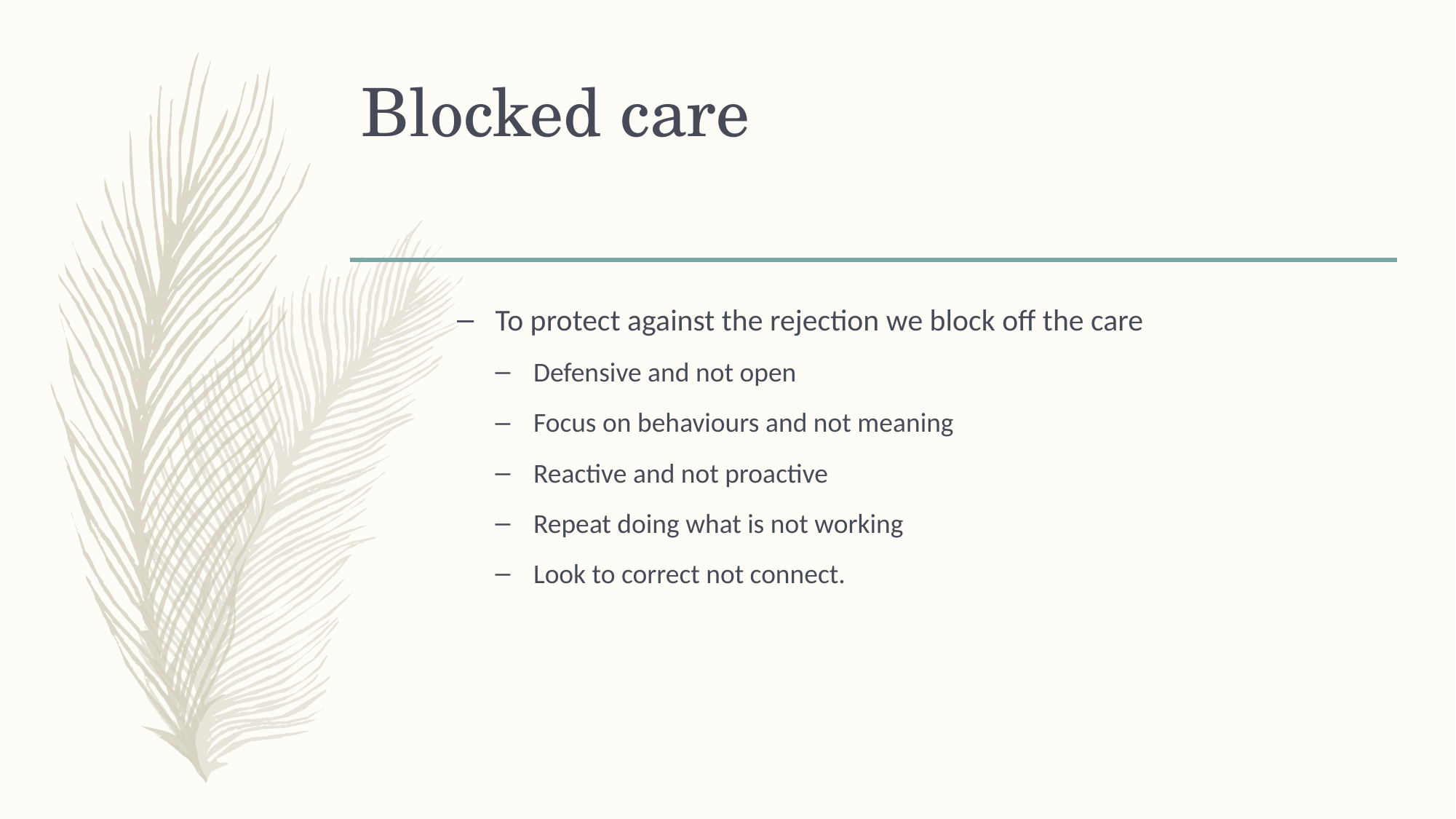

# Blocked care
To protect against the rejection we block off the care
Defensive and not open
Focus on behaviours and not meaning
Reactive and not proactive
Repeat doing what is not working
Look to correct not connect.